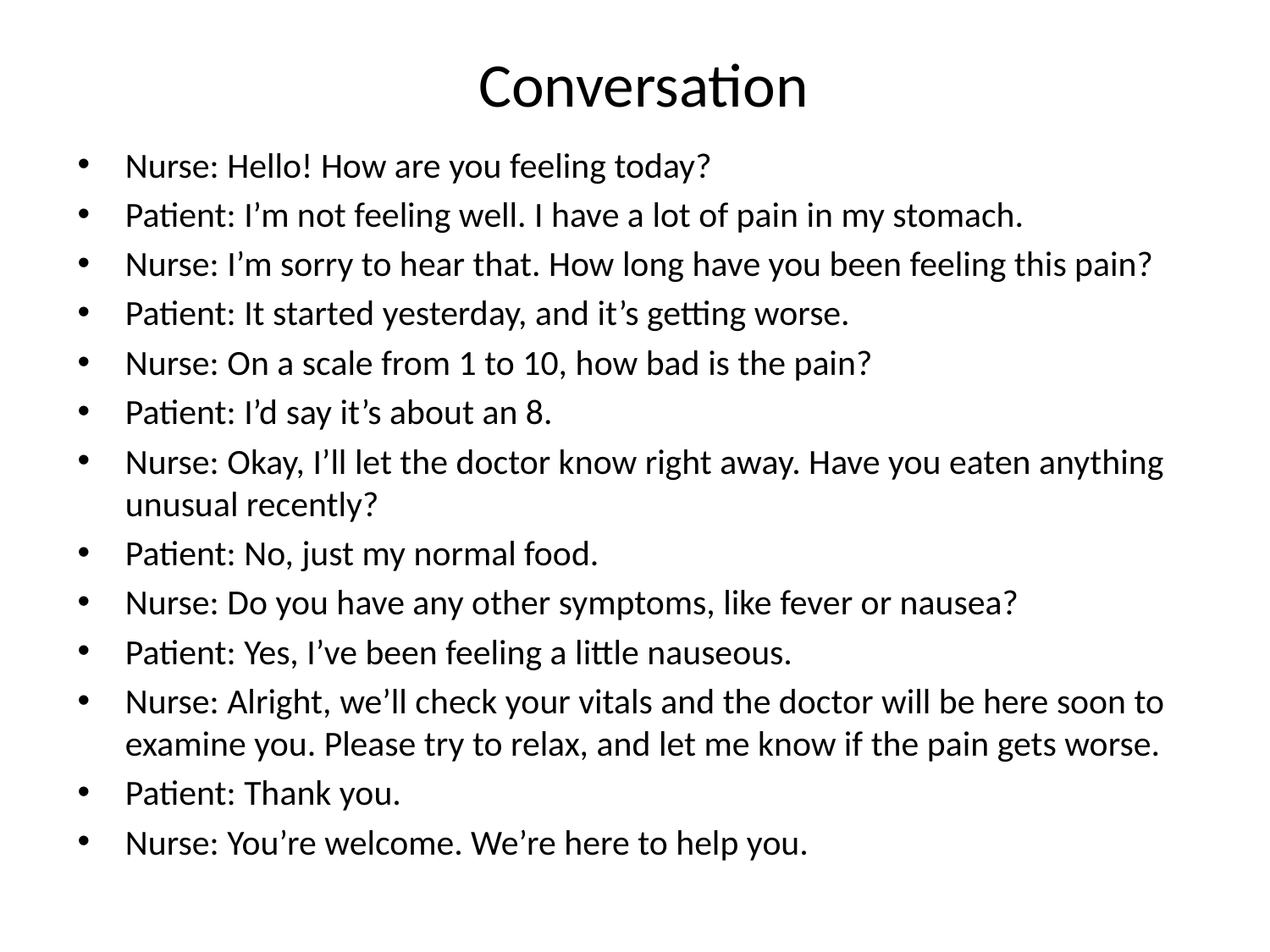

# Conversation
Nurse: Hello! How are you feeling today?
Patient: I’m not feeling well. I have a lot of pain in my stomach.
Nurse: I’m sorry to hear that. How long have you been feeling this pain?
Patient: It started yesterday, and it’s getting worse.
Nurse: On a scale from 1 to 10, how bad is the pain?
Patient: I’d say it’s about an 8.
Nurse: Okay, I’ll let the doctor know right away. Have you eaten anything unusual recently?
Patient: No, just my normal food.
Nurse: Do you have any other symptoms, like fever or nausea?
Patient: Yes, I’ve been feeling a little nauseous.
Nurse: Alright, we’ll check your vitals and the doctor will be here soon to examine you. Please try to relax, and let me know if the pain gets worse.
Patient: Thank you.
Nurse: You’re welcome. We’re here to help you.